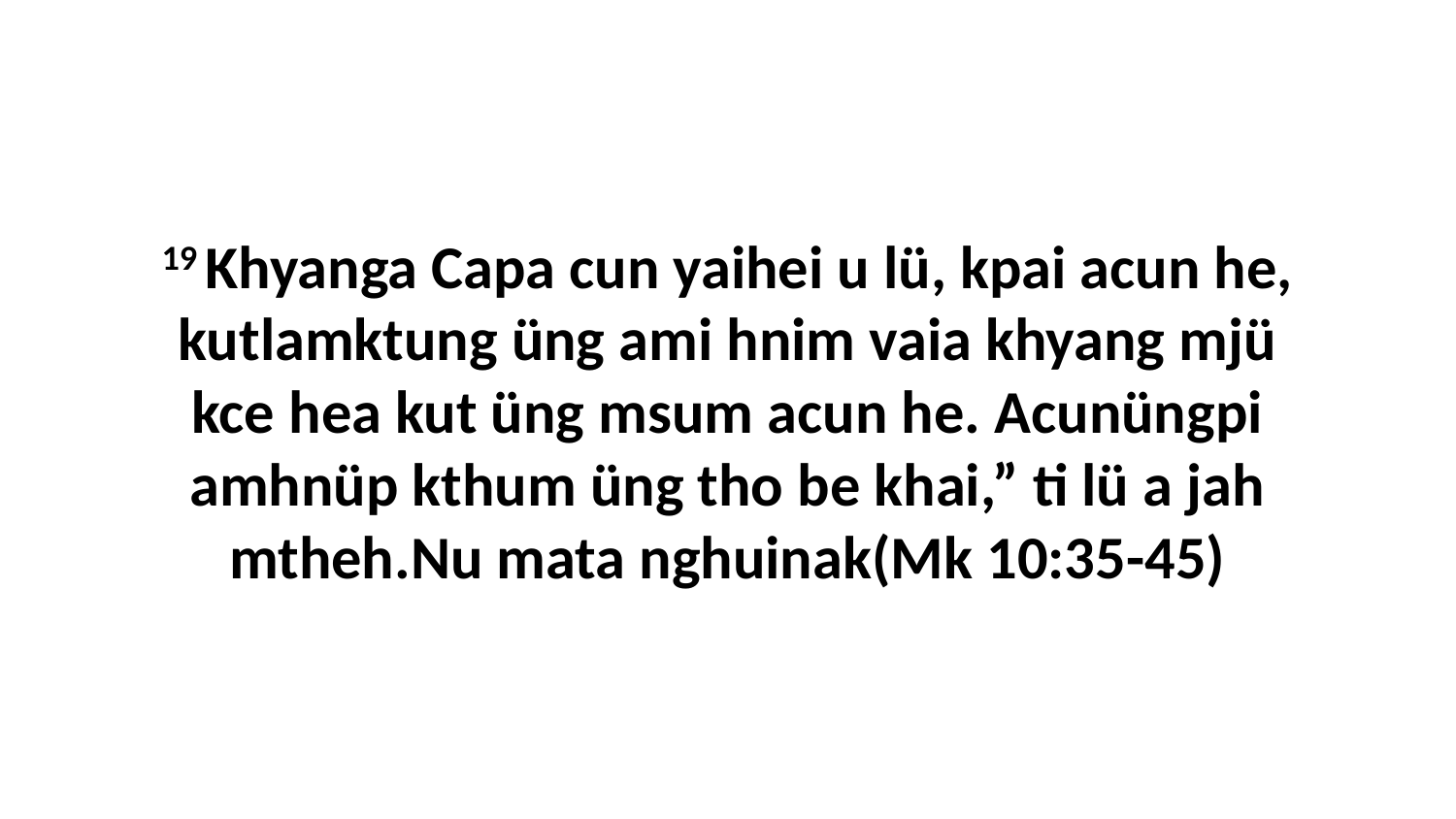

19 Khyanga Capa cun yaihei u lü, kpai acun he, kutlamktung üng ami hnim vaia khyang mjü kce hea kut üng msum acun he. Acunüngpi amhnüp kthum üng tho be khai,” ti lü a jah mtheh.Nu mata nghuinak(Mk 10:35-45)